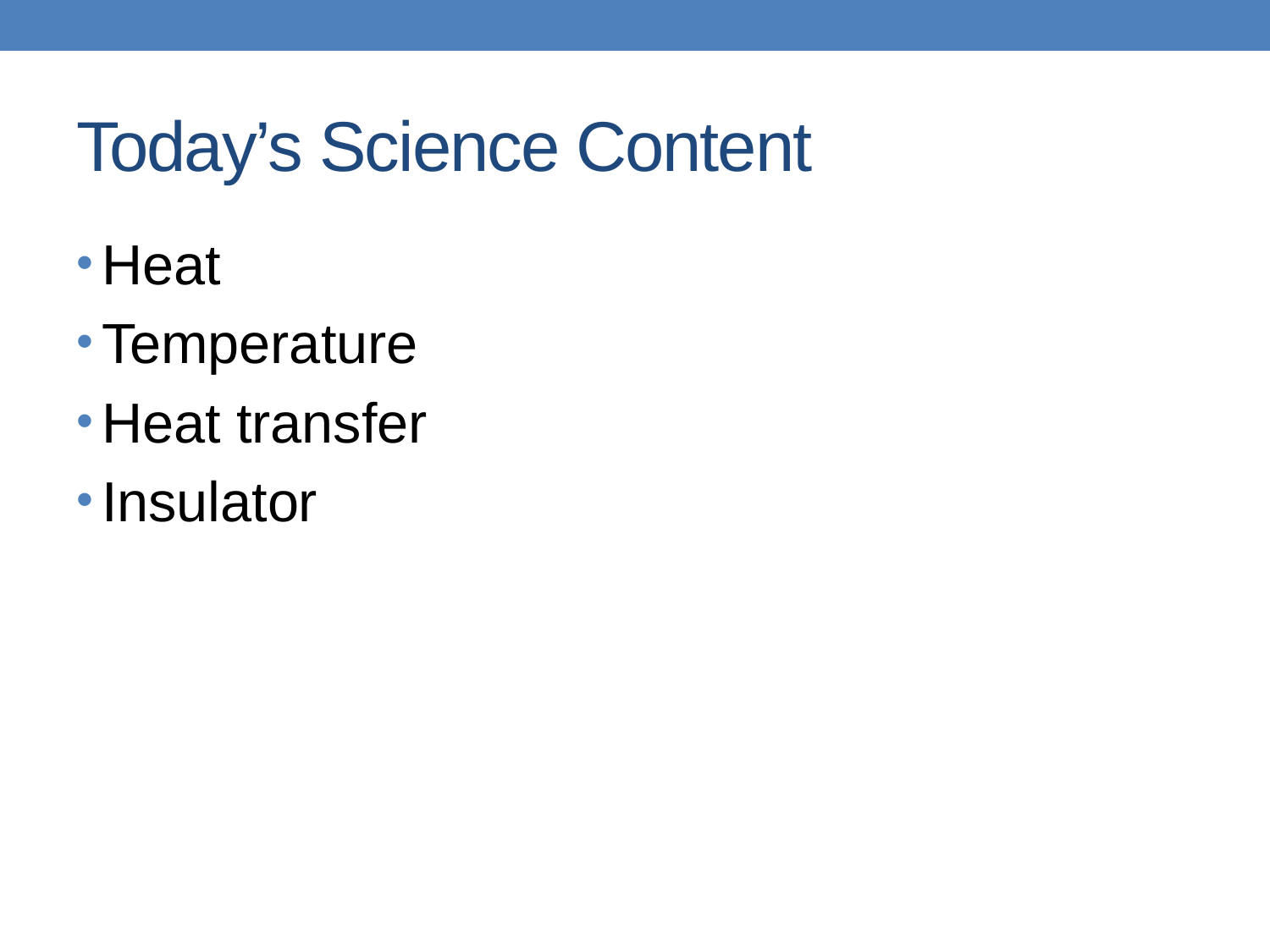

# Today’s Science Content
Heat
Temperature
Heat transfer
Insulator